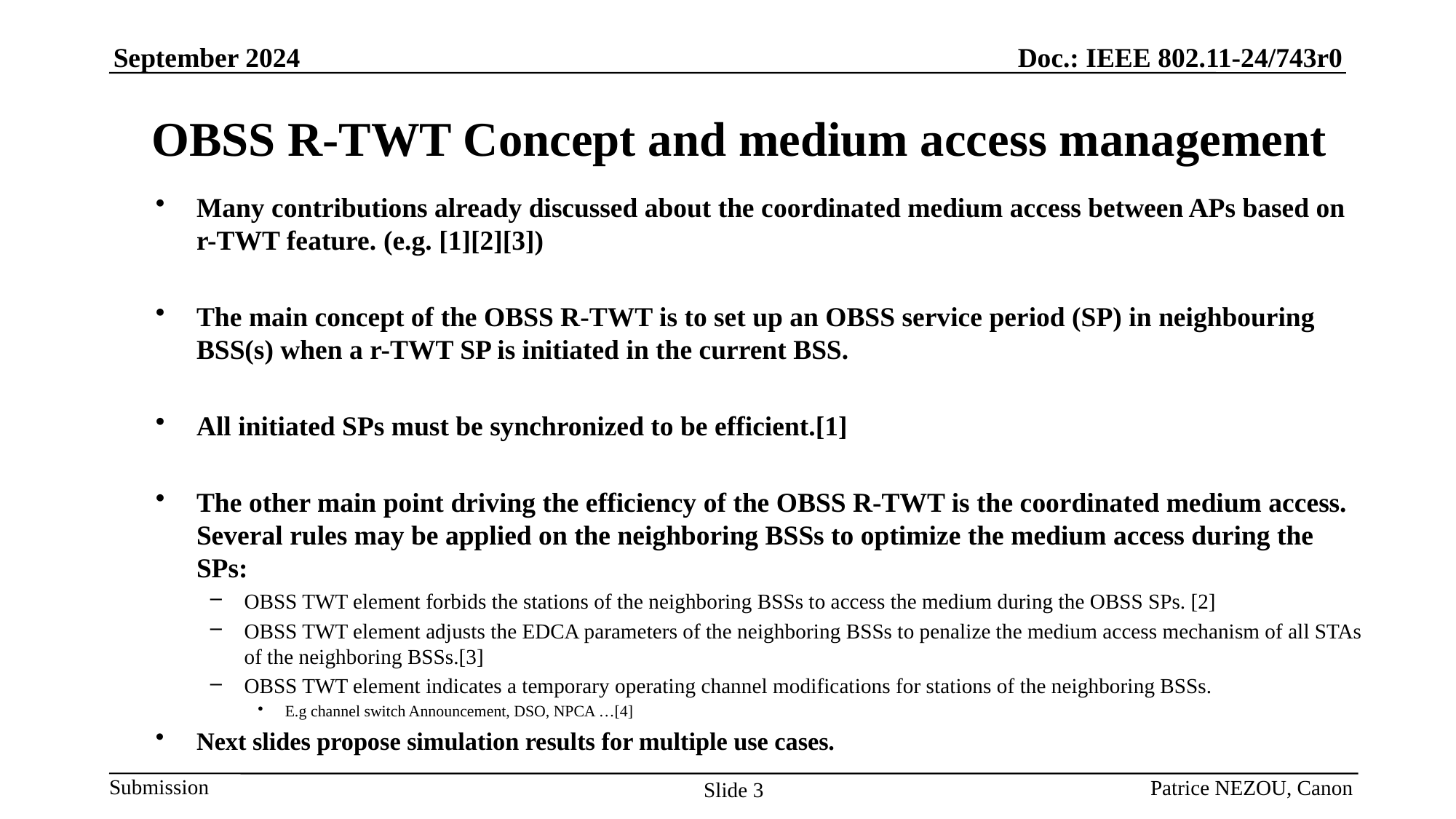

# OBSS R-TWT Concept and medium access management
Many contributions already discussed about the coordinated medium access between APs based on r-TWT feature. (e.g. [1][2][3])

The main concept of the OBSS R-TWT is to set up an OBSS service period (SP) in neighbouring BSS(s) when a r-TWT SP is initiated in the current BSS.

All initiated SPs must be synchronized to be efficient.[1]

The other main point driving the efficiency of the OBSS R-TWT is the coordinated medium access. Several rules may be applied on the neighboring BSSs to optimize the medium access during the SPs:
OBSS TWT element forbids the stations of the neighboring BSSs to access the medium during the OBSS SPs. [2]
OBSS TWT element adjusts the EDCA parameters of the neighboring BSSs to penalize the medium access mechanism of all STAs of the neighboring BSSs.[3]
OBSS TWT element indicates a temporary operating channel modifications for stations of the neighboring BSSs.
E.g channel switch Announcement, DSO, NPCA …[4]
Next slides propose simulation results for multiple use cases.

Patrice NEZOU, Canon
Slide 3